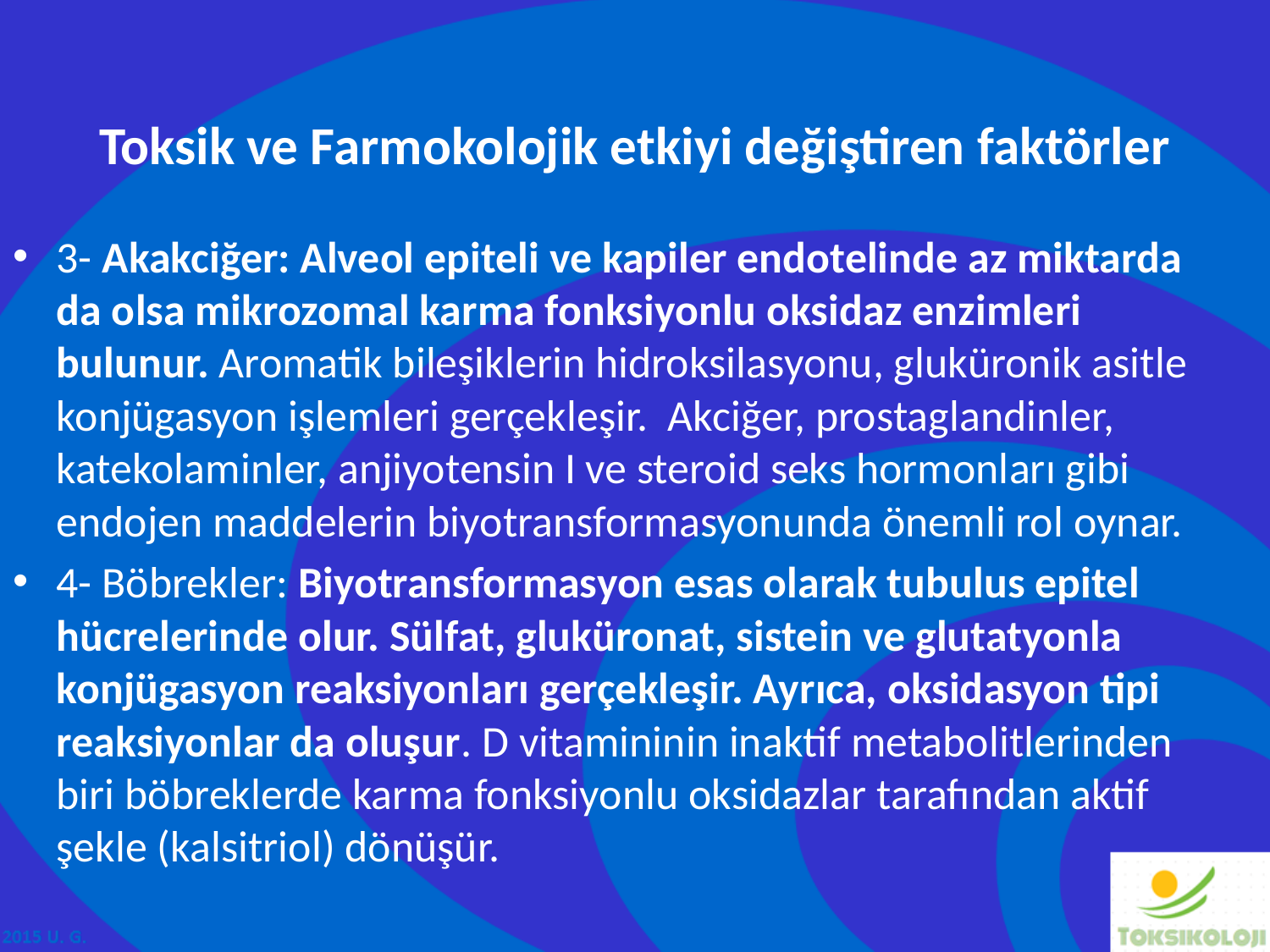

# Toksik ve Farmokolojik etkiyi değiştiren faktörler
3- Akakciğer: Alveol epiteli ve kapiler endotelinde az miktarda da olsa mikrozomal karma fonksiyonlu oksidaz enzimleri bulunur. Aromatik bileşiklerin hidroksilasyonu, gluküronik asitle konjügasyon işlemleri gerçekleşir.  Akciğer, prostaglandinler, katekolaminler, anjiyotensin I ve steroid seks hormonları gibi endojen maddelerin biyotransformasyonunda önemli rol oynar.
4- Böbrekler: Biyotransformasyon esas olarak tubulus epitel hücrelerinde olur. Sülfat, gluküronat, sistein ve glutatyonla konjügasyon reaksiyonları gerçekleşir. Ayrıca, oksidasyon tipi reaksiyonlar da oluşur. D vitamininin inaktif metabolitlerinden biri böbreklerde karma fonksiyonlu oksidazlar tarafından aktif şekle (kalsitriol) dönüşür.